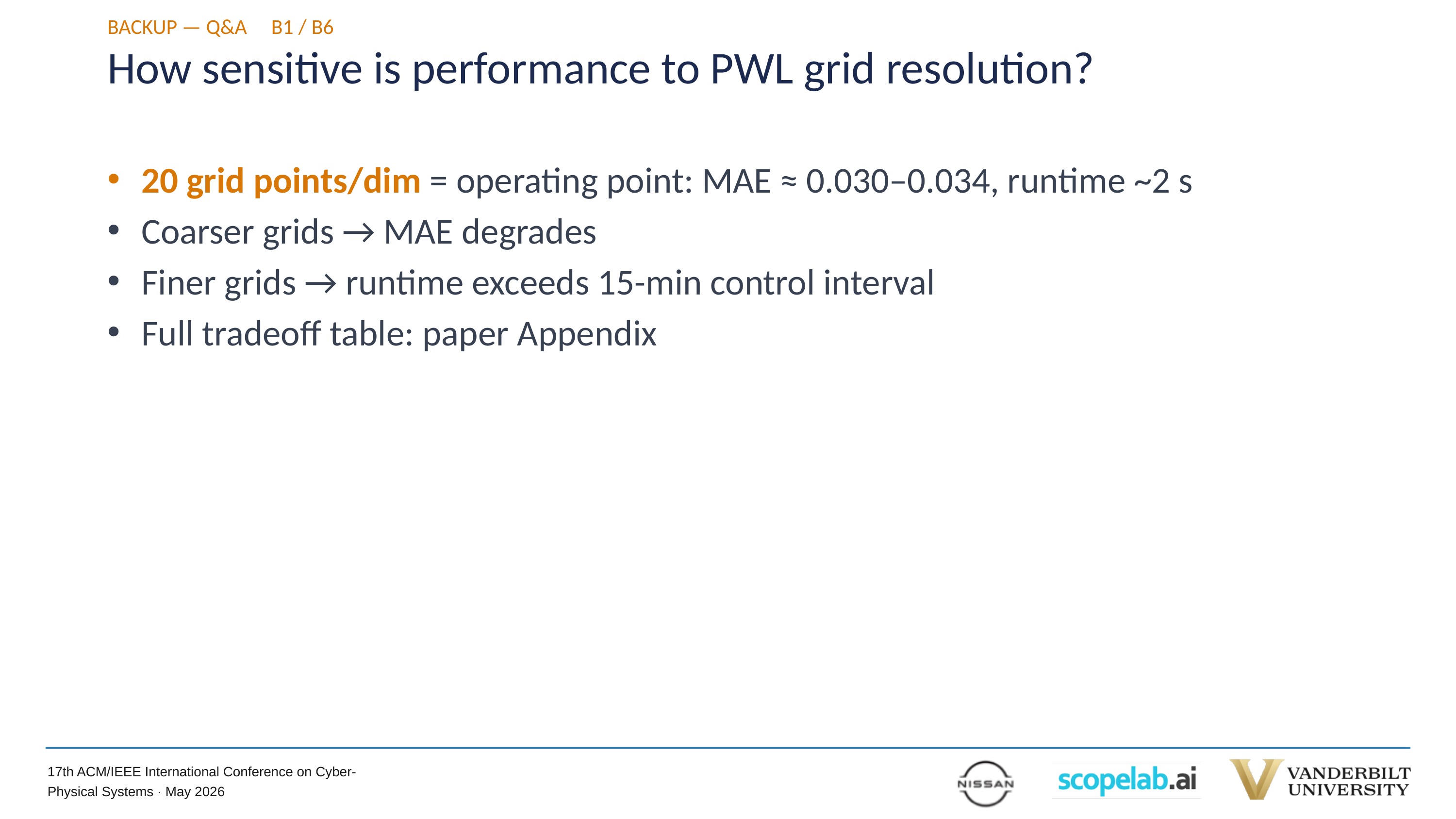

# BACKUP — Q&A     B1 / B6
How sensitive is performance to PWL grid resolution?
20 grid points/dim = operating point: MAE ≈ 0.030–0.034, runtime ~2 s
Coarser grids → MAE degrades
Finer grids → runtime exceeds 15-min control interval
Full tradeoff table: paper Appendix